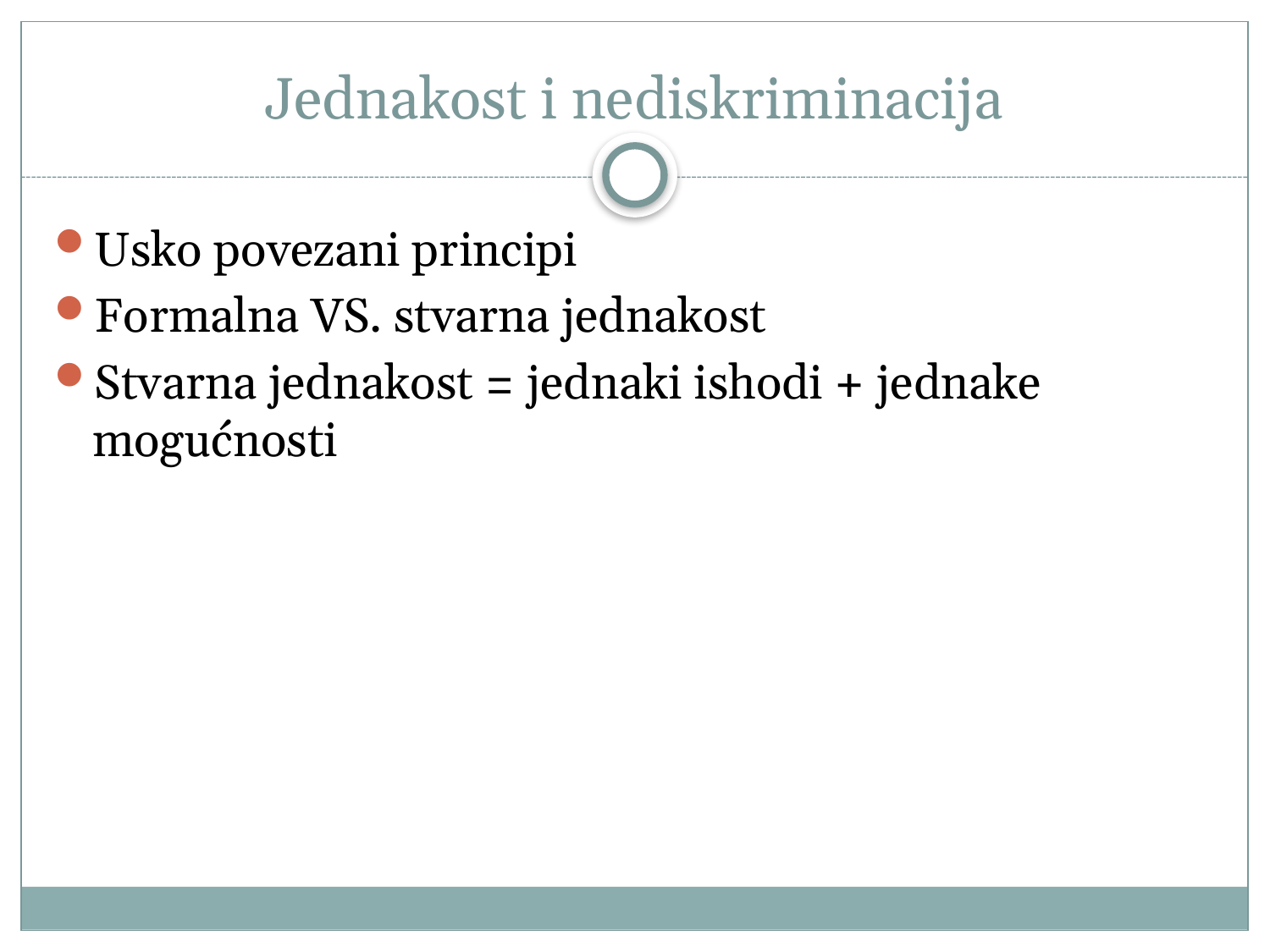

# Jednakost i nediskriminacija
Usko povezani principi
Formalna VS. stvarna jednakost
Stvarna jednakost = jednaki ishodi + jednake mogućnosti